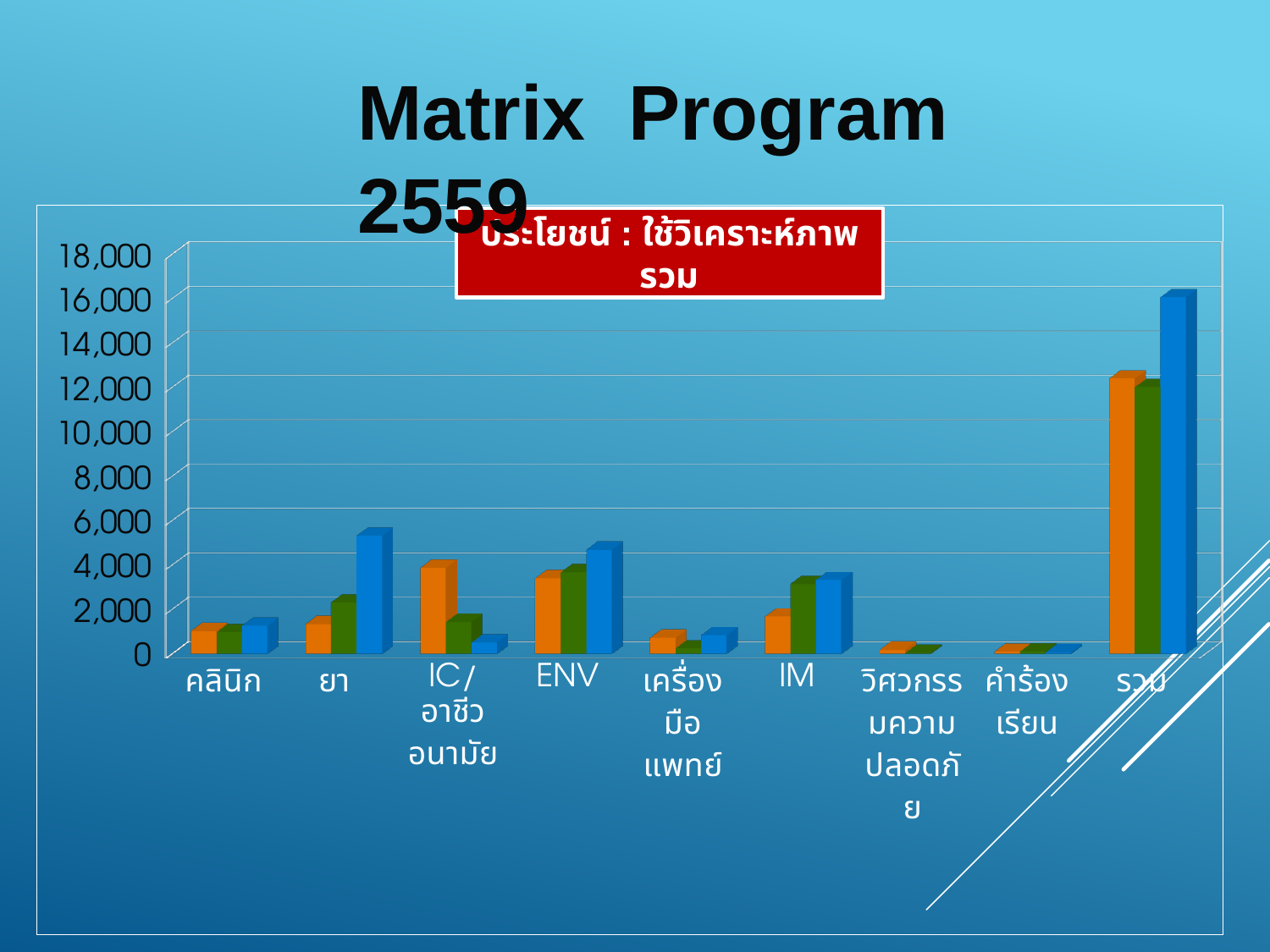

Matrix  Program 2559

[unsupported chart]

ประโยชน์ : ใช้วิเคราะห์ภาพรวม